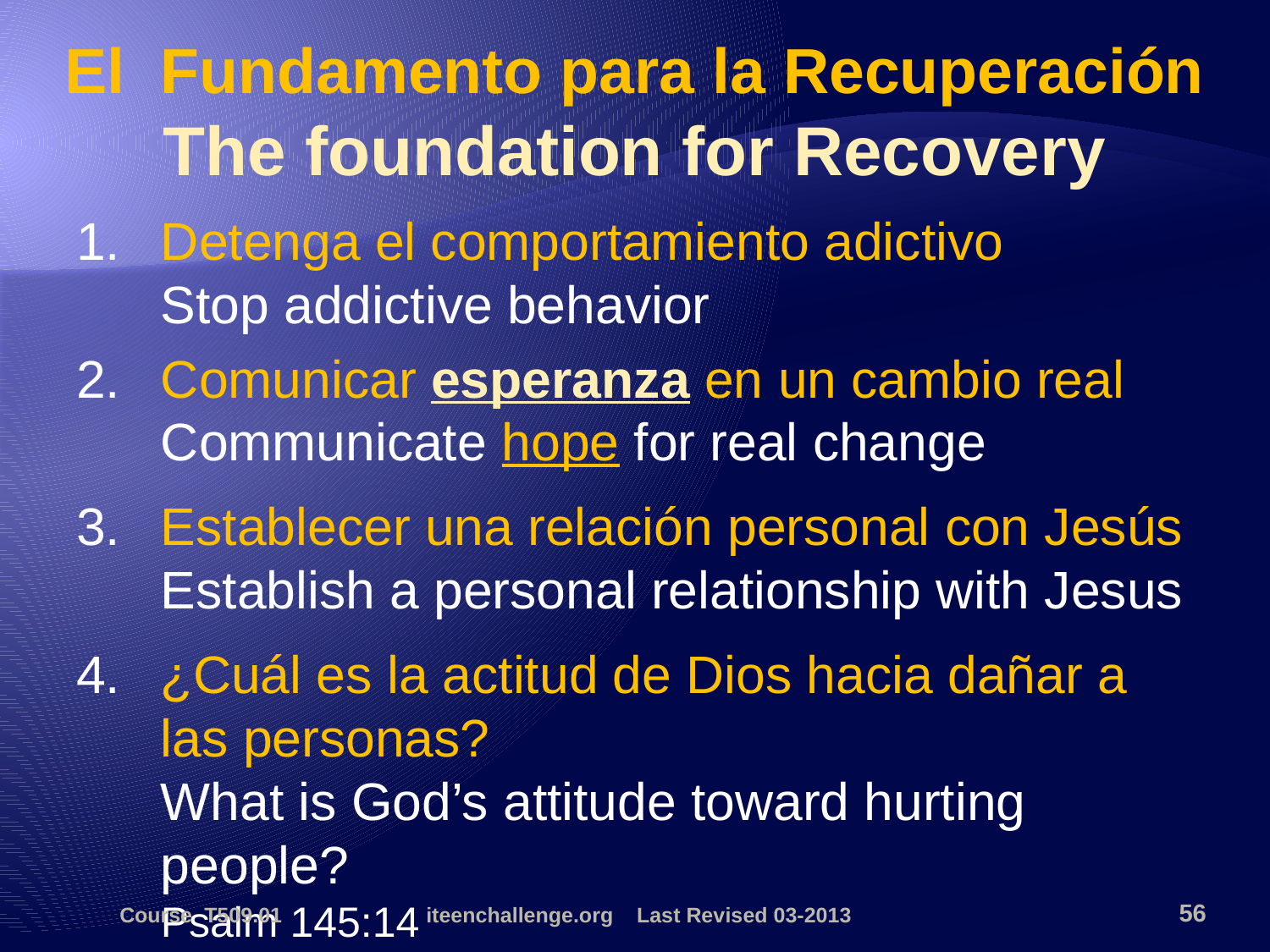

# El  Fundamento para la Recuperación The foundation for Recovery
1.  	Detenga el comportamiento adictivo
Stop addictive behavior
2.  	Comunicar esperanza en un cambio real Communicate hope for real change
3.  	Establecer una relación personal con Jesús Establish a personal relationship with Jesus
4.	¿Cuál es la actitud de Dios hacia dañar a las personas?
What is God’s attitude toward hurting people?
Psalm 145:14
Course  T509.01
iteenchallenge.org    Last Revised 03-2013
56